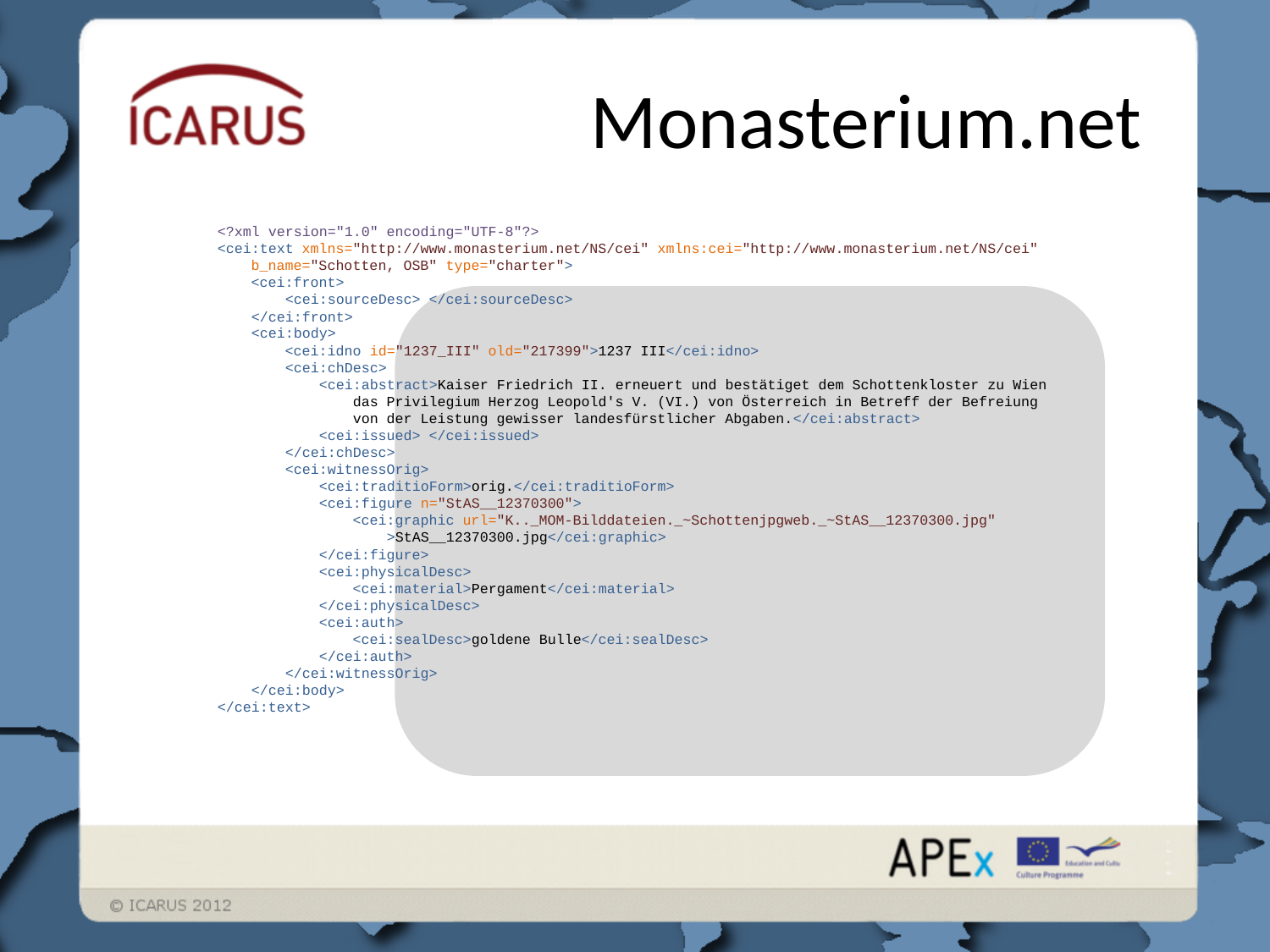

# Monasterium.net
<?xml version="1.0" encoding="UTF-8"?>
<cei:text xmlns="http://www.monasterium.net/NS/cei" xmlns:cei="http://www.monasterium.net/NS/cei"
    b_name="Schotten, OSB" type="charter">
    <cei:front>
        <cei:sourceDesc> </cei:sourceDesc>
    </cei:front>
    <cei:body>
        <cei:idno id="1237_III" old="217399">1237 III</cei:idno>
        <cei:chDesc>
            <cei:abstract>Kaiser Friedrich II. erneuert und bestätiget dem Schottenkloster zu Wien
                das Privilegium Herzog Leopold's V. (VI.) von Österreich in Betreff der Befreiung
                von der Leistung gewisser landesfürstlicher Abgaben.</cei:abstract>
            <cei:issued> </cei:issued>
        </cei:chDesc>
        <cei:witnessOrig>
            <cei:traditioForm>orig.</cei:traditioForm>
            <cei:figure n="StAS__12370300">
                <cei:graphic url="K.._MOM-Bilddateien._~Schottenjpgweb._~StAS__12370300.jpg"
                    >StAS__12370300.jpg</cei:graphic>
            </cei:figure>
            <cei:physicalDesc>
                <cei:material>Pergament</cei:material>
            </cei:physicalDesc>
            <cei:auth>
                <cei:sealDesc>goldene Bulle</cei:sealDesc>
            </cei:auth>
        </cei:witnessOrig>
    </cei:body>
</cei:text>